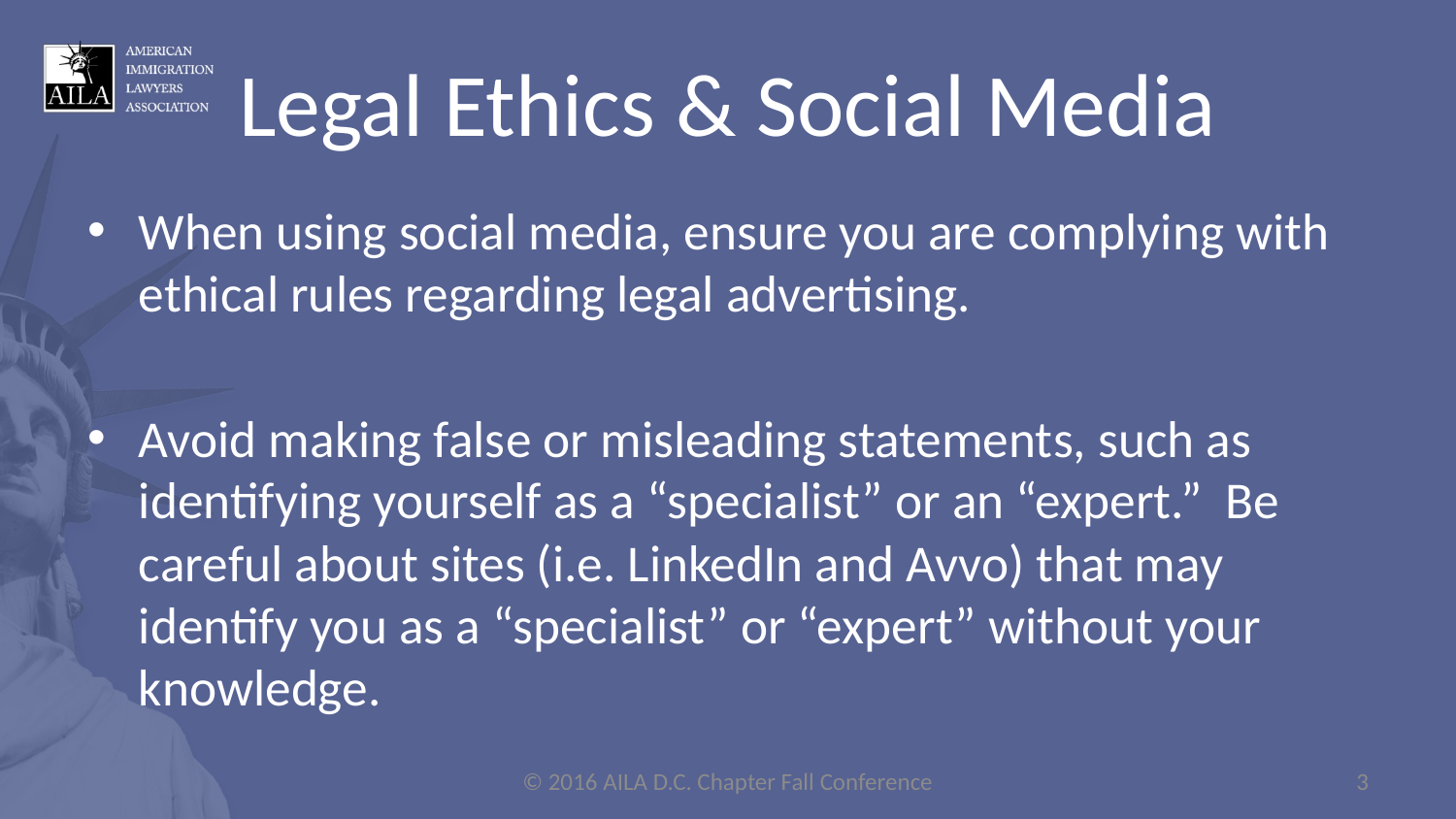

# Legal Ethics & Social Media
When using social media, ensure you are complying with ethical rules regarding legal advertising.

Avoid making false or misleading statements, such as identifying yourself as a “specialist” or an “expert.”  Be careful about sites (i.e. LinkedIn and Avvo) that may identify you as a “specialist” or “expert” without your knowledge.
© 2016 AILA D.C. Chapter Fall Conference
3